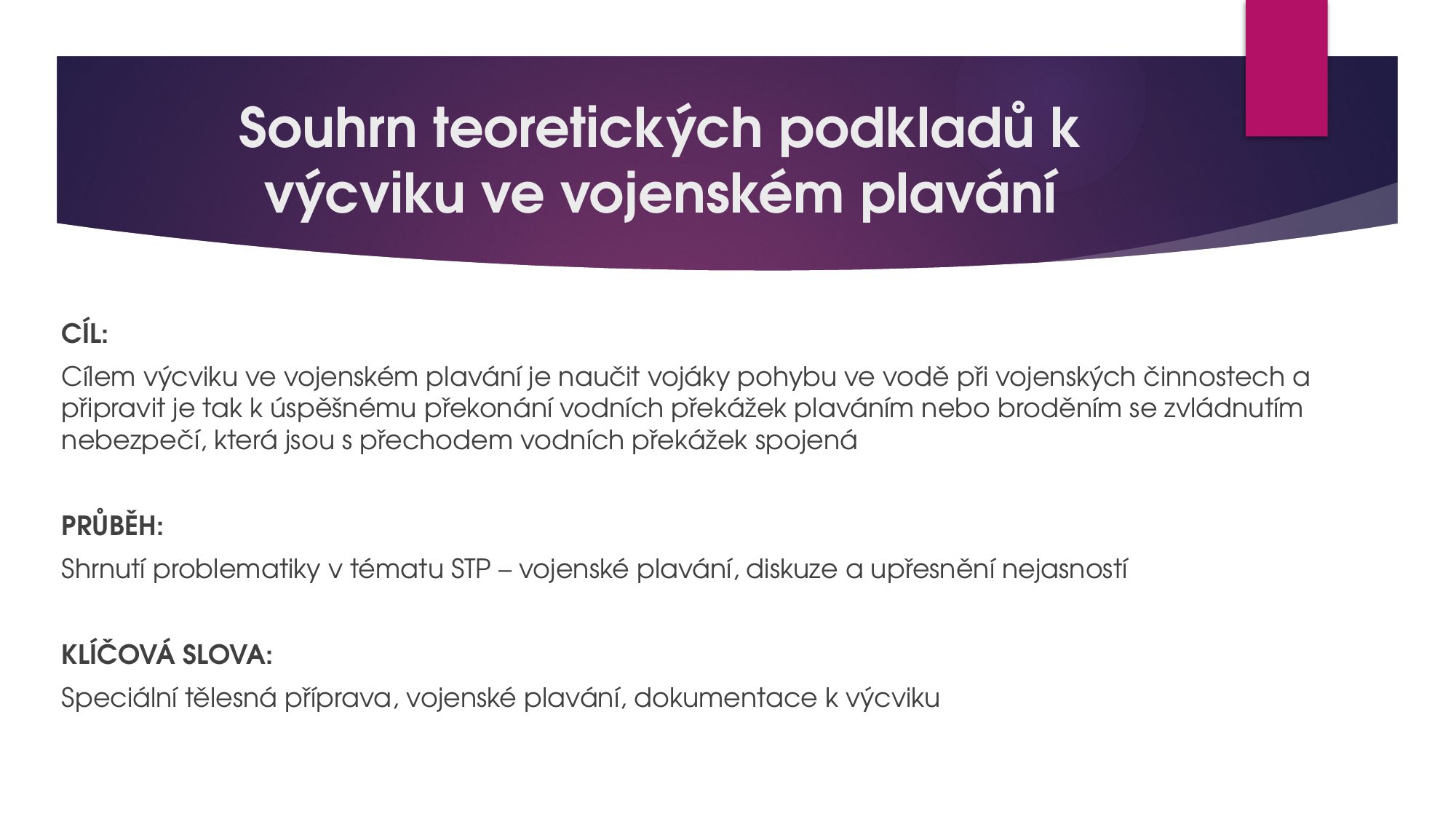

# Souhrn teoretických podkladů k výcviku ve vojenském plavání
CÍL:
Cílem výcviku ve vojenském plavání je naučit vojáky pohybu ve vodě při vojenských činnostech a připravit je tak k úspěšnému překonání vodních překážek plaváním nebo broděním se zvládnutím nebezpečí, která jsou s přechodem vodních překážek spojená

PRŮBĚH:
Shrnutí problematiky v tématu STP – vojenské plavání, diskuze a upřesnění nejasností

KLÍČOVÁ SLOVA:
Speciální tělesná příprava, vojenské plavání, dokumentace k výcviku